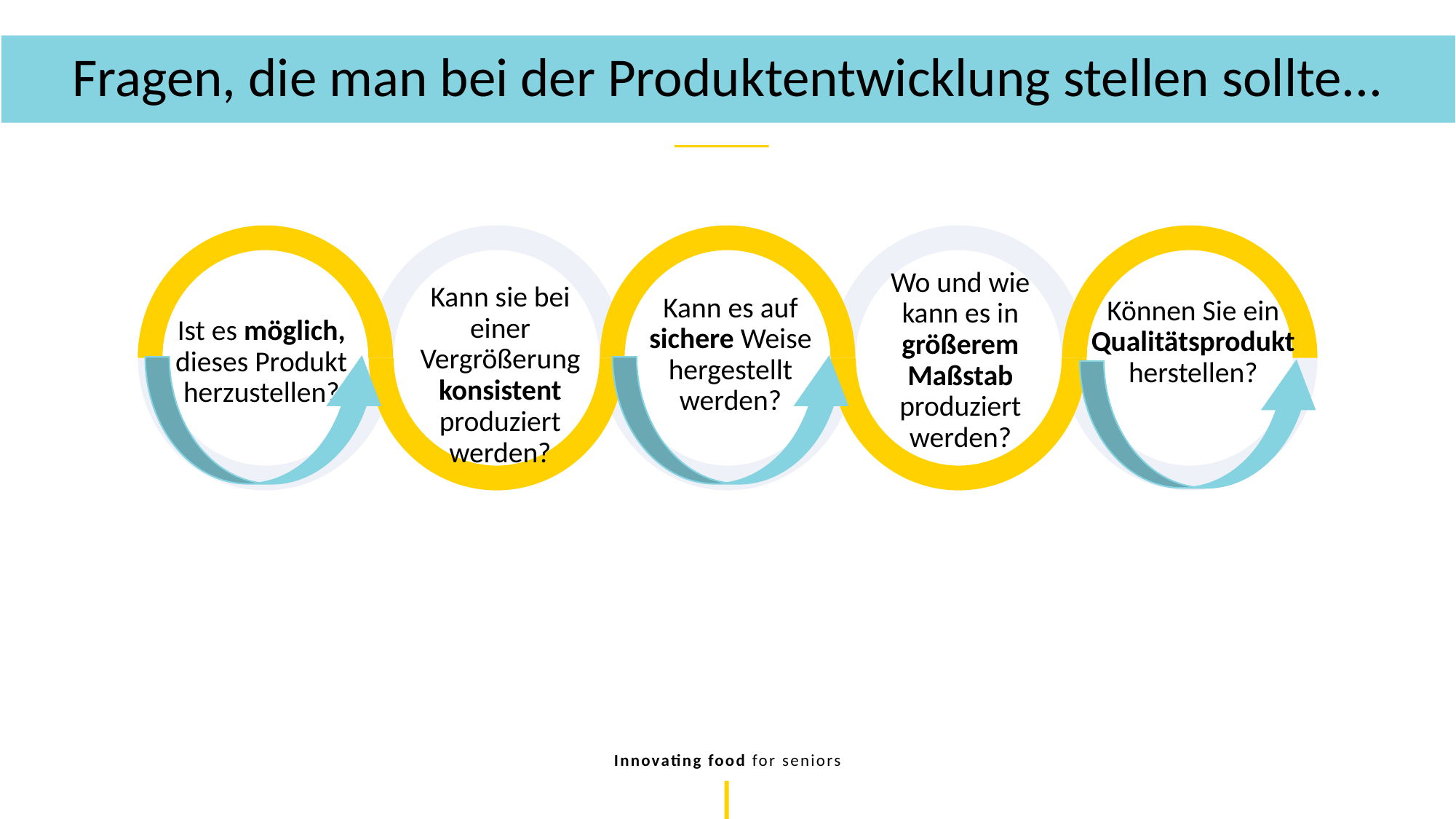

Fragen, die man bei der Produktentwicklung stellen sollte...
Wo und wie kann es in größerem Maßstab produziert werden?

Kann sie bei einer Vergrößerung konsistent produziert werden?

Kann es auf sichere Weise hergestellt werden?
Können Sie ein Qualitätsprodukt herstellen?
Ist es möglich, dieses Produkt herzustellen?